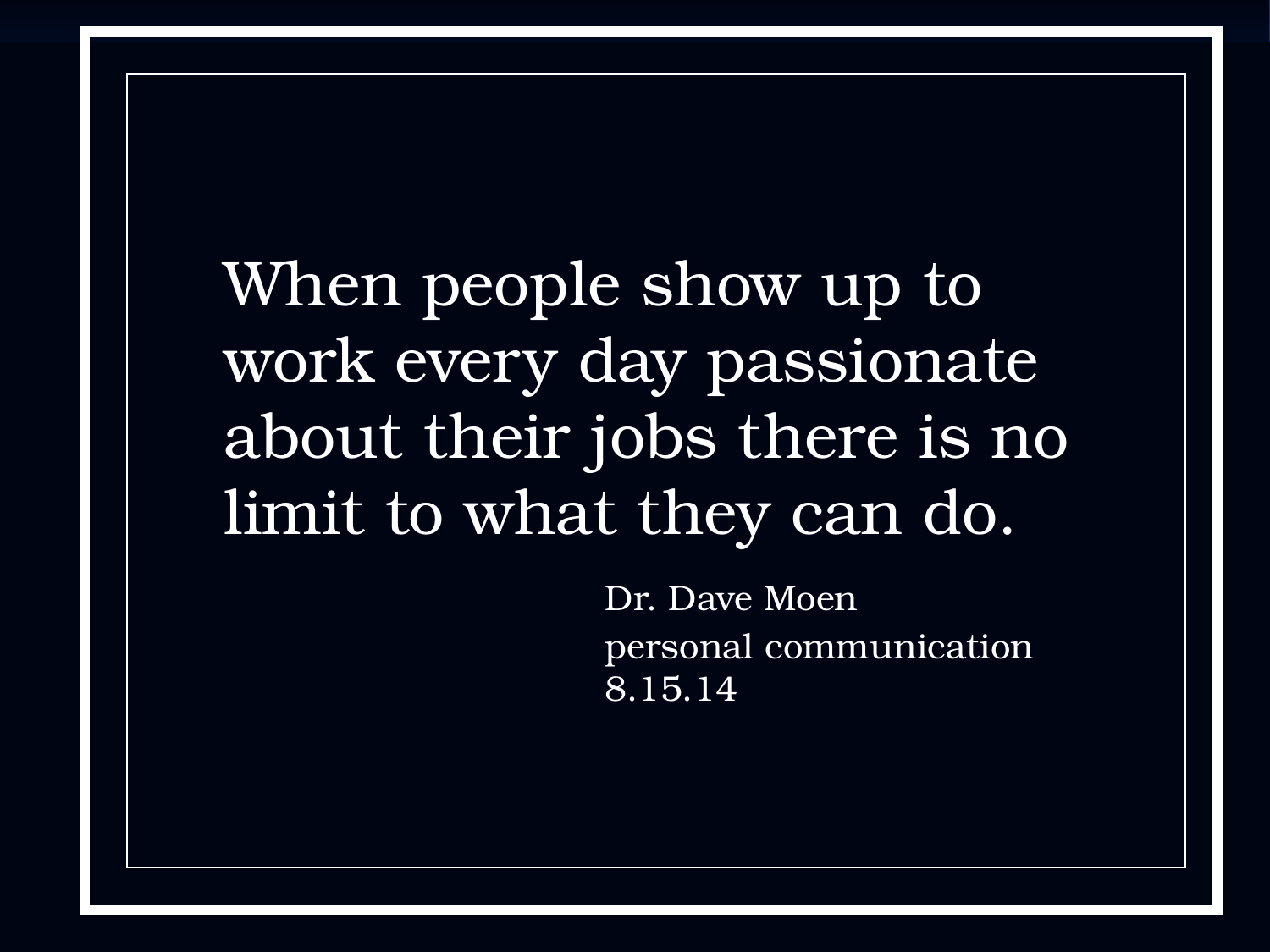

#

When people show up to work every day passionate about their jobs there is no limit to what they can do.
			Dr. Dave Moen
			personal communication 			8.15.14